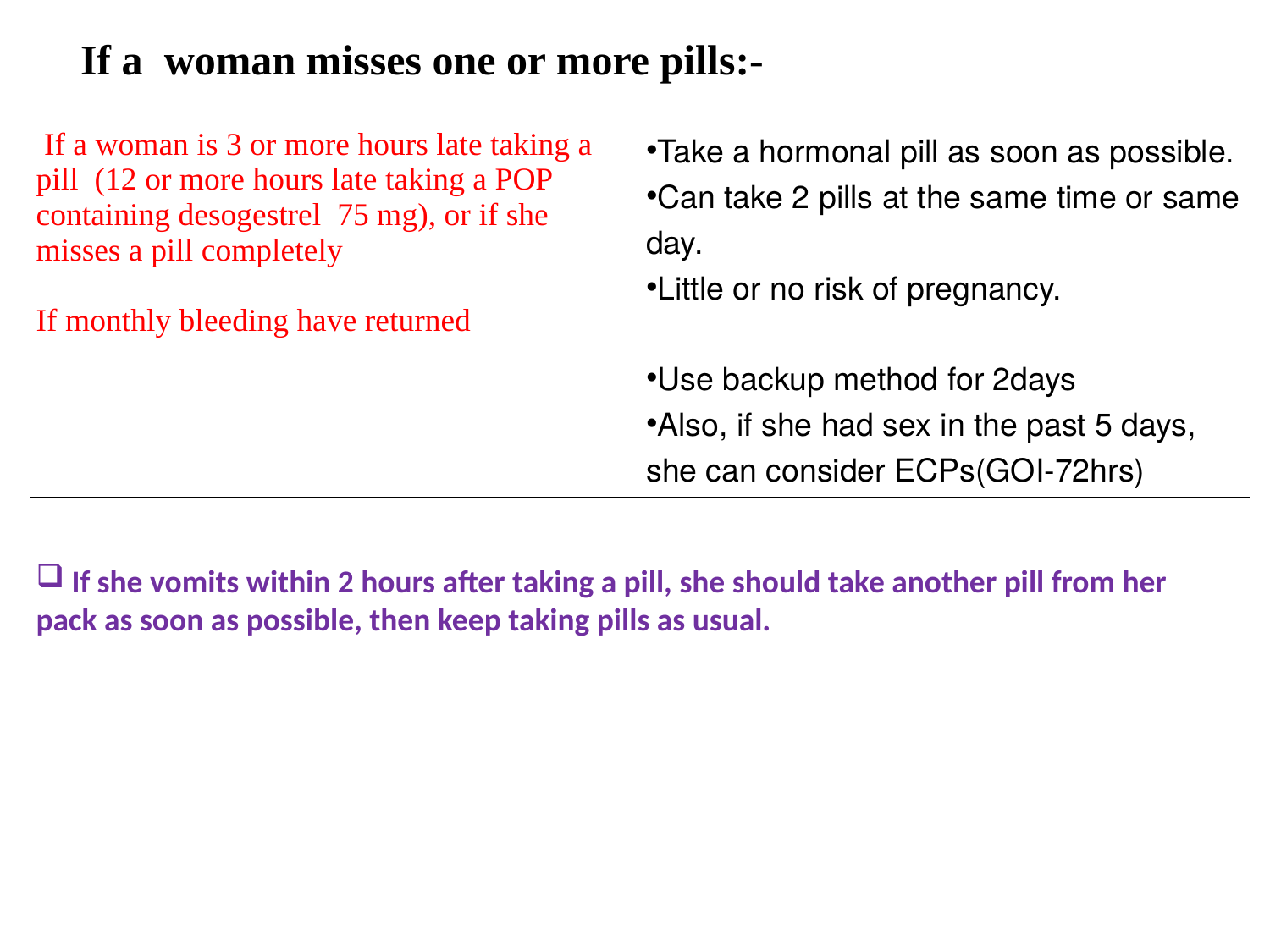

If a  woman misses one or more pills:-
| If a woman is 3 or more hours late taking a pill (12 or more hours late taking a POP containing desogestrel 75 mg), or if she misses a pill completely If monthly bleeding have returned | Take a hormonal pill as soon as possible. Can take 2 pills at the same time or same day. Little or no risk of pregnancy. Use backup method for 2days Also, if she had sex in the past 5 days, she can consider ECPs(GOI-72hrs) |
| --- | --- |
 If she vomits within 2 hours after taking a pill, she should take another pill from her pack as soon as possible, then keep taking pills as usual.